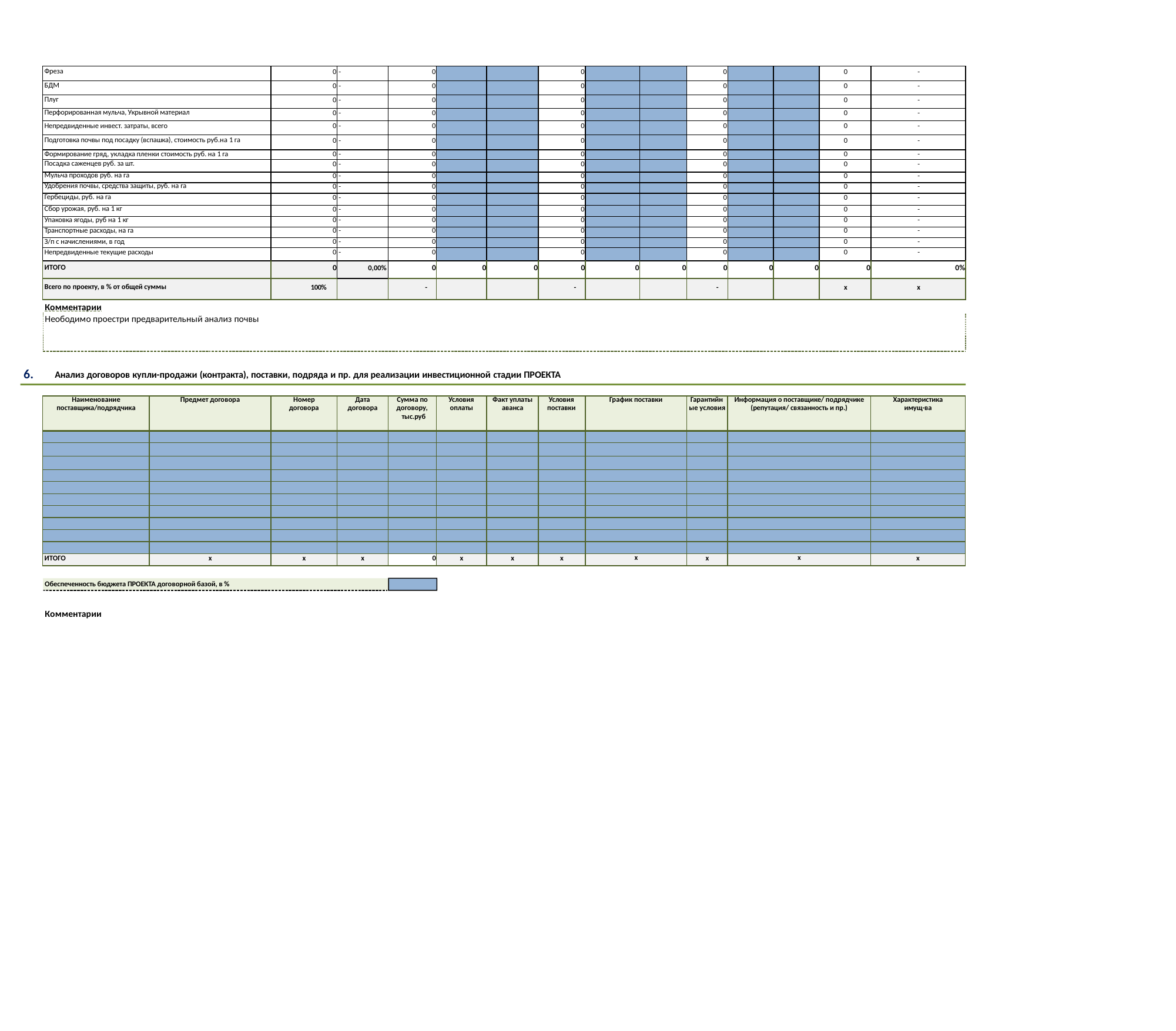

| Фреза | 0 | - | 0 |  |  | 0 |  |  | 0 |  |  | 0 | - |
| --- | --- | --- | --- | --- | --- | --- | --- | --- | --- | --- | --- | --- | --- |
| БДМ | 0 | - | 0 |  |  | 0 |  |  | 0 |  |  | 0 | - |
| Плуг | 0 | - | 0 |  |  | 0 |  |  | 0 |  |  | 0 | - |
| Перфорированная мульча, Укрывной материал | 0 | - | 0 |  |  | 0 |  |  | 0 |  |  | 0 | - |
| Непредвиденные инвест. затраты, всего | 0 | - | 0 |  |  | 0 |  |  | 0 |  |  | 0 | - |
| Подготовка почвы под посадку (вспашка), стоимость руб.на 1 га | 0 | - | 0 |  |  | 0 |  |  | 0 |  |  | 0 | - |
| Формирование гряд, укладка пленки стоимость руб. на 1 га | 0 | - | 0 |  |  | 0 |  |  | 0 |  |  | 0 | - |
| Посадка саженцев руб. за шт. | 0 | - | 0 |  |  | 0 |  |  | 0 |  |  | 0 | - |
| Мульча проходов руб. на га | 0 | - | 0 |  |  | 0 |  |  | 0 |  |  | 0 | - |
| Удобрения почвы, средства защиты, руб. на га | 0 | - | 0 |  |  | 0 |  |  | 0 |  |  | 0 | - |
| Гербециды, руб. на га | 0 | - | 0 |  |  | 0 |  |  | 0 |  |  | 0 | - |
| Сбор урожая, руб. на 1 кг | 0 | - | 0 |  |  | 0 |  |  | 0 |  |  | 0 | - |
| Упаковка ягоды, руб на 1 кг | 0 | - | 0 |  |  | 0 |  |  | 0 |  |  | 0 | - |
| Транспортные расходы, на га | 0 | - | 0 |  |  | 0 |  |  | 0 |  |  | 0 | - |
| З/п с начислениями, в год | 0 | - | 0 |  |  | 0 |  |  | 0 |  |  | 0 | - |
| Непредвиденные текущие расходы | 0 | - | 0 |  |  | 0 |  |  | 0 |  |  | 0 | - |
| ИТОГО | 0 | 0,00% | 0 | 0 | 0 | 0 | 0 | 0 | 0 | 0 | 0 | 0 | 0% |
| Всего по проекту, в % от общей суммы | 100% |  | - |  |  | - |  |  | - |  |  | х | х |
Комментарии
Неободимо проестри предварительный анализ почвы

6.	Анализ договоров купли-продажи (контракта), поставки, подряда и пр. для реализации инвестиционной стадии ПРОЕКТА

| Наименование поставщика/подрядчика | Предмет договора | Номер договора | Дата договора | Сумма по договору, тыс.руб | Условия оплаты | Факт уплаты аванса | Условия поставки | График поставки | Гарантийн ые условия | Информация о поставщике/ подрядчике (репутация/ связанность и пр.) | Характеристика имущ-ва |
| --- | --- | --- | --- | --- | --- | --- | --- | --- | --- | --- | --- |
|  |  |  |  |  |  |  |  |  |  |  |  |
|  |  |  |  |  |  |  |  |  |  |  |  |
|  |  |  |  |  |  |  |  |  |  |  |  |
|  |  |  |  |  |  |  |  |  |  |  |  |
|  |  |  |  |  |  |  |  |  |  |  |  |
|  |  |  |  |  |  |  |  |  |  |  |  |
|  |  |  |  |  |  |  |  |  |  |  |  |
|  |  |  |  |  |  |  |  |  |  |  |  |
|  |  |  |  |  |  |  |  |  |  |  |  |
|  |  |  |  |  |  |  |  |  |  |  |  |
| ИТОГО | х | х | х | 0 | х | х | х | х | х | х | х |

Обеспеченность бюджета ПРОЕКТА договорной базой, в %
Комментарии